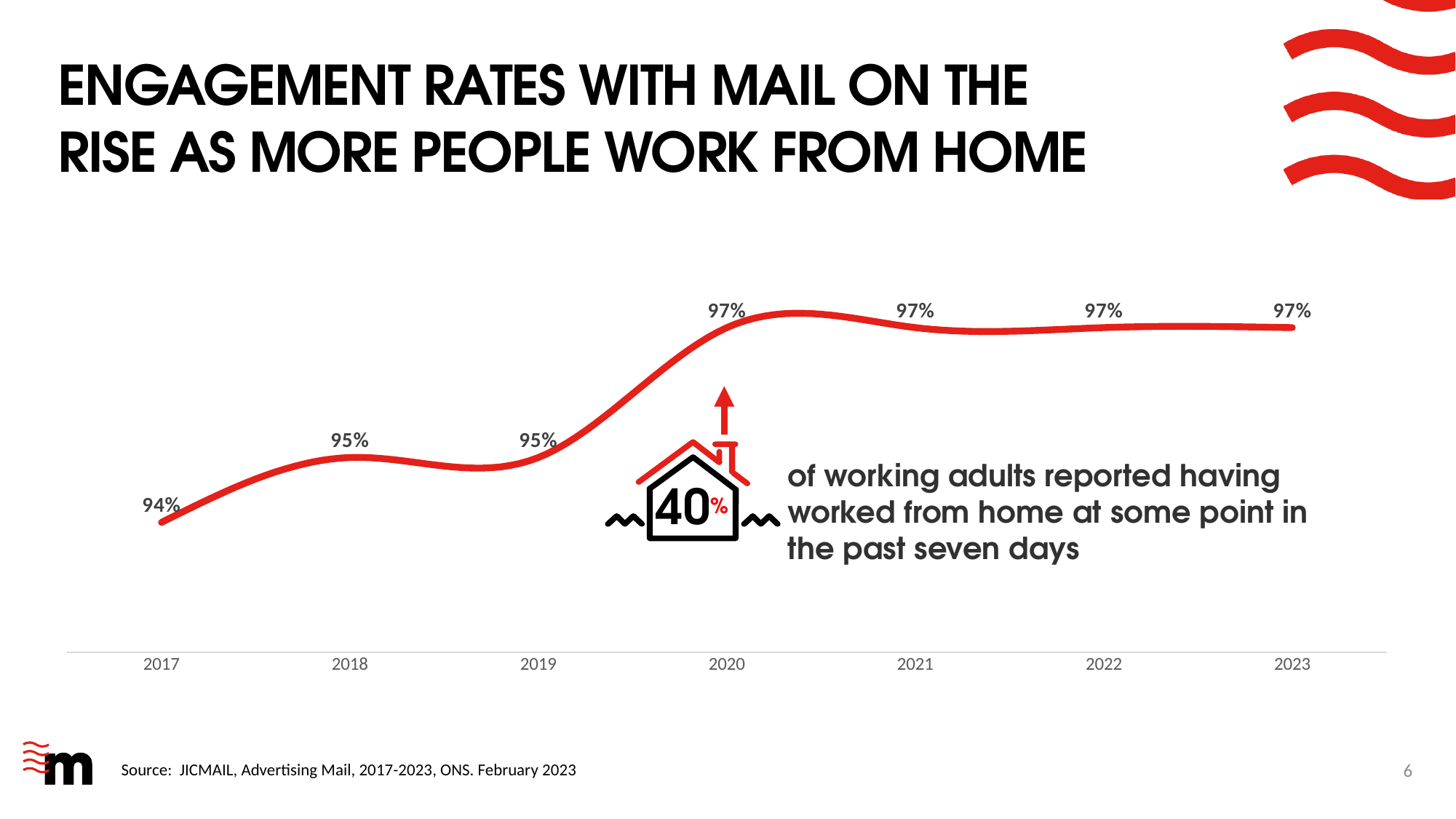

# Engagement rates with mail on the rise as more people work from home

### Chart

| Category | Series 1 |
|---|---|
| 2017 | 0.94 |
| 2018 | 0.95 |
| 2019 | 0.95 |
| 2020 | 0.97 |
| 2021 | 0.97 |
| 2022 | 0.97 |
| 2023 | 0.97 |

of working adults reported having worked from home at some point in the past seven days
40%
6
Source:  JICMAIL, Advertising Mail, 2017-2023, ONS. February 2023